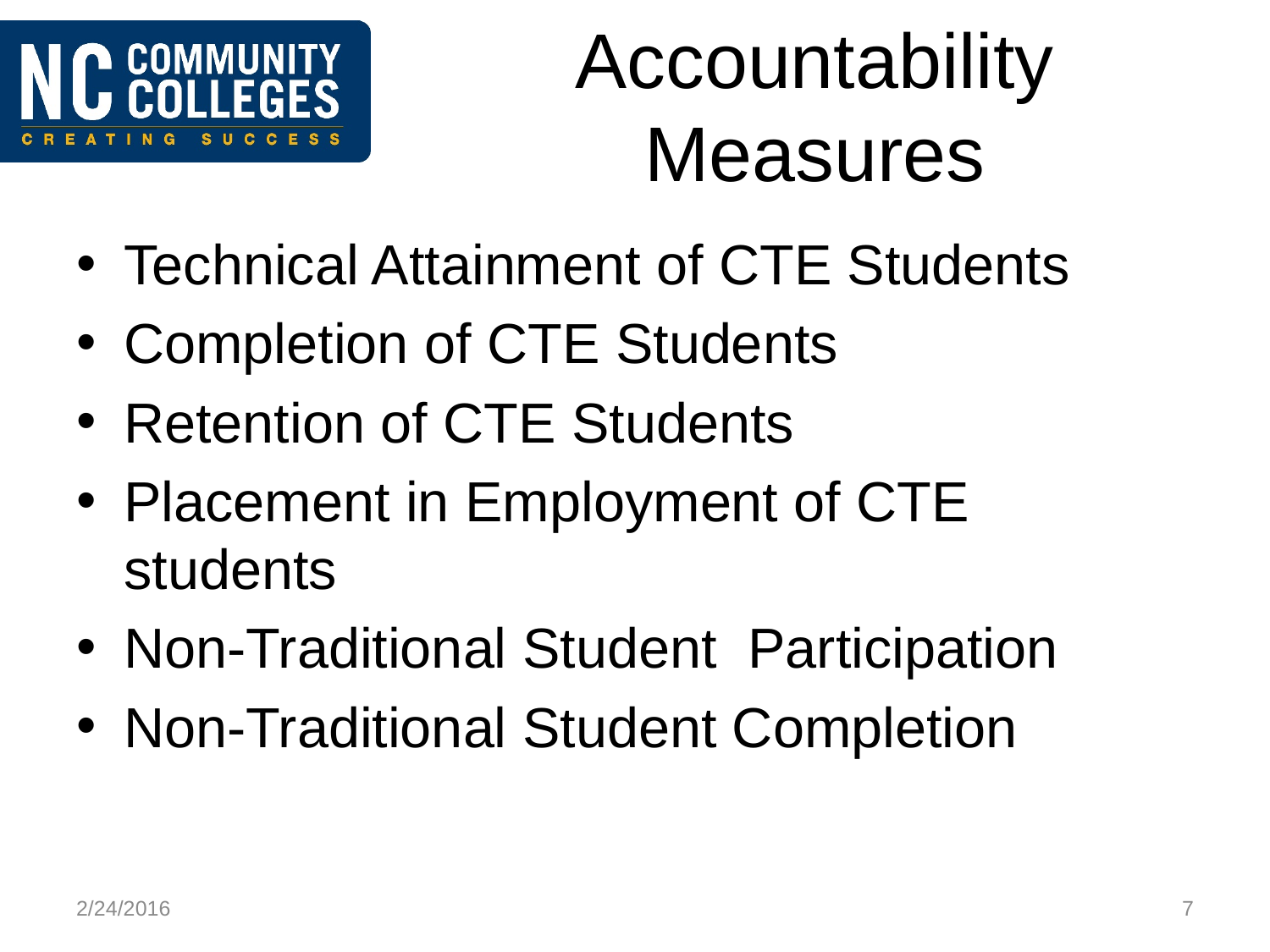

# Accountability Measures
Technical Attainment of CTE Students
Completion of CTE Students
Retention of CTE Students
Placement in Employment of CTE students
Non-Traditional Student  Participation
Non-Traditional Student Completion
2/24/2016
7